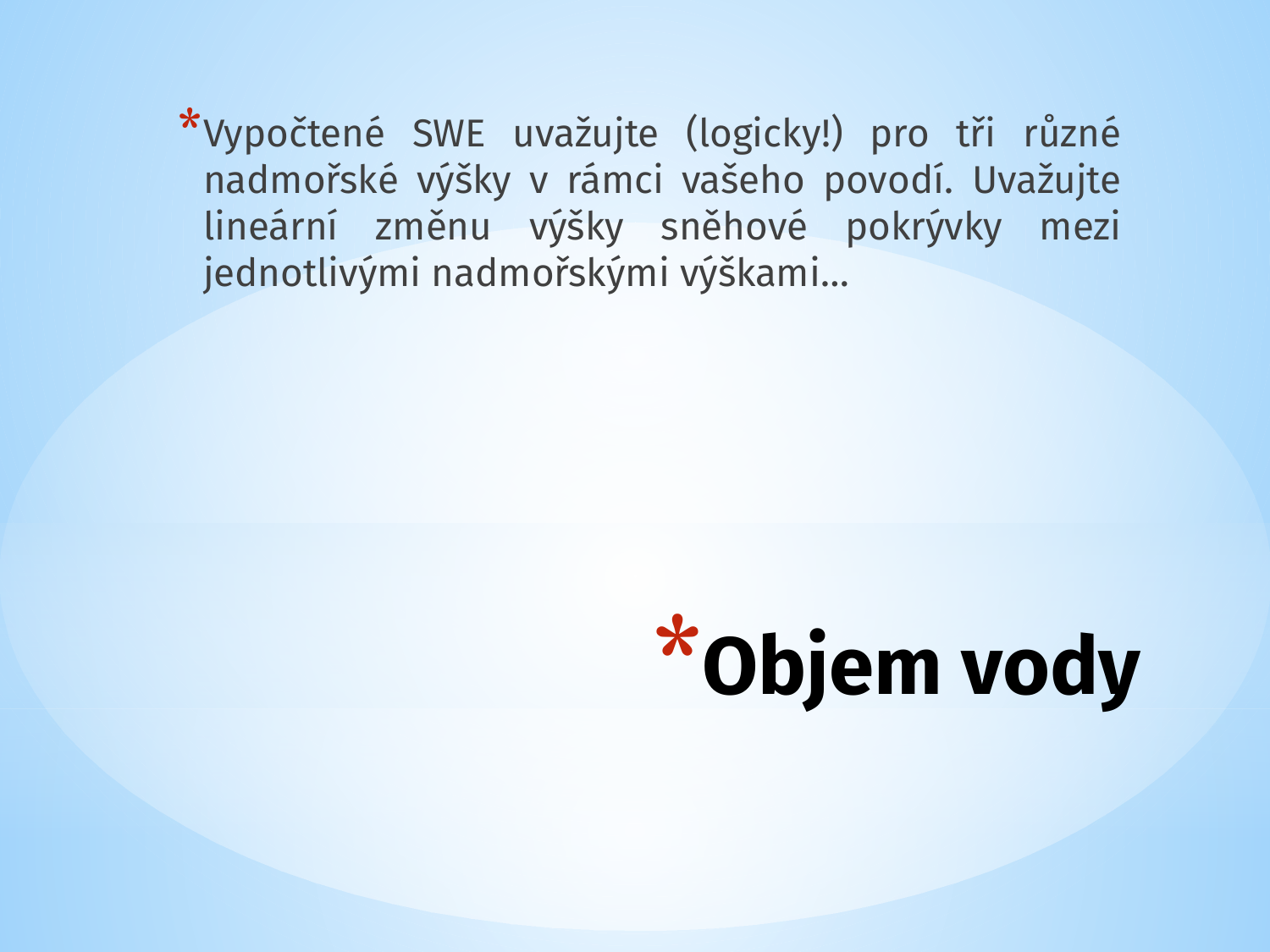

Vypočtené SWE uvažujte (logicky!) pro tři různé nadmořské výšky v rámci vašeho povodí. Uvažujte lineární změnu výšky sněhové pokrývky mezi jednotlivými nadmořskými výškami…
# Objem vody